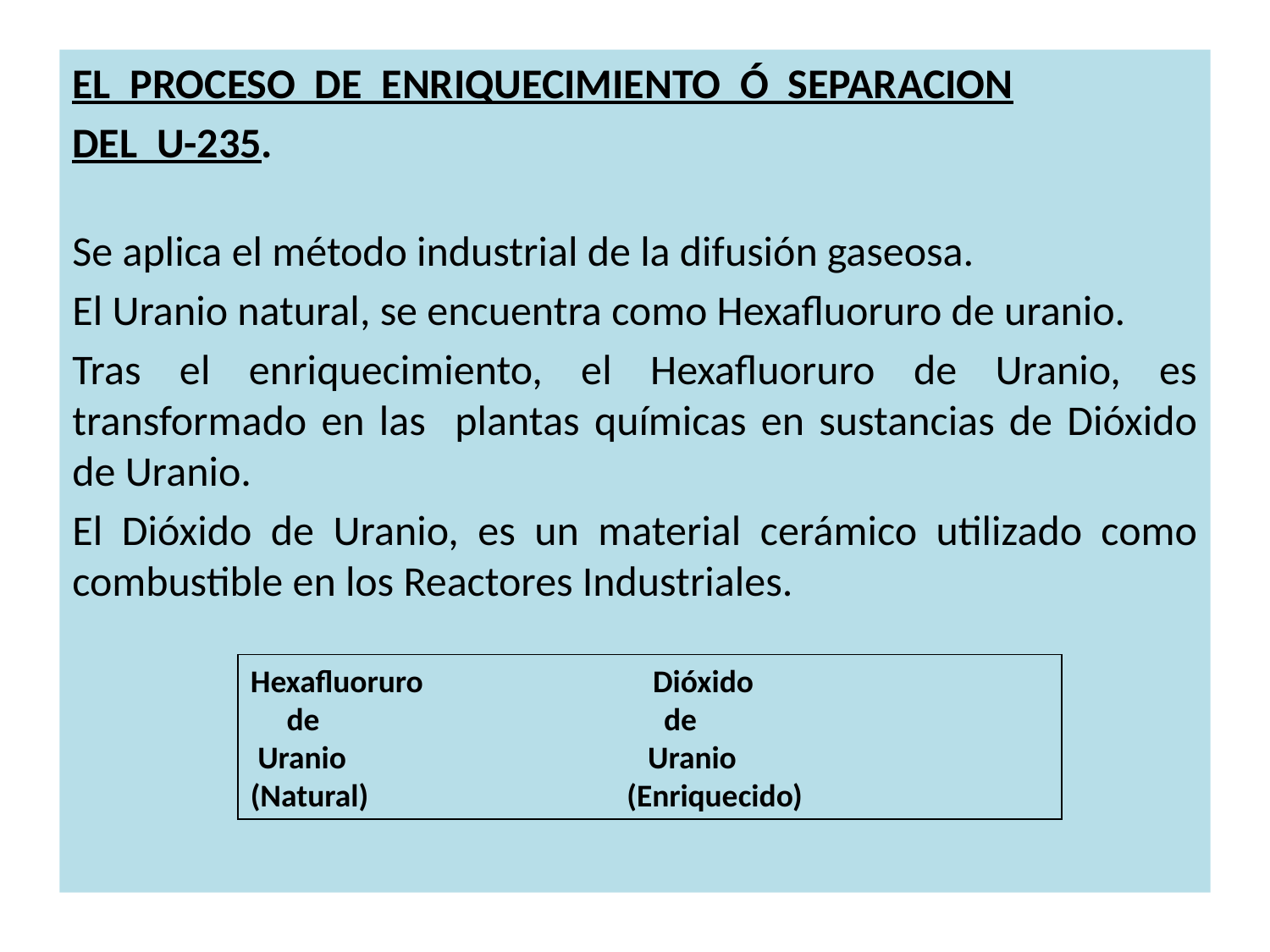

EL  PROCESO  DE  ENRIQUECIMIENTO  Ó  SEPARACION
DEL  U-235.

Se aplica el método industrial de la difusión gaseosa.
El Uranio natural, se encuentra como Hexafluoruro de uranio.
Tras el enriquecimiento, el Hexafluoruro de Uranio, es transformado en las  plantas químicas en sustancias de Dióxido de Uranio.
El Dióxido de Uranio, es un material cerámico utilizado como combustible en los Reactores Industriales.

Hexafluoruro                                Dióxido
     de                                                de
 Uranio                                          Uranio
(Natural)                                    (Enriquecido)